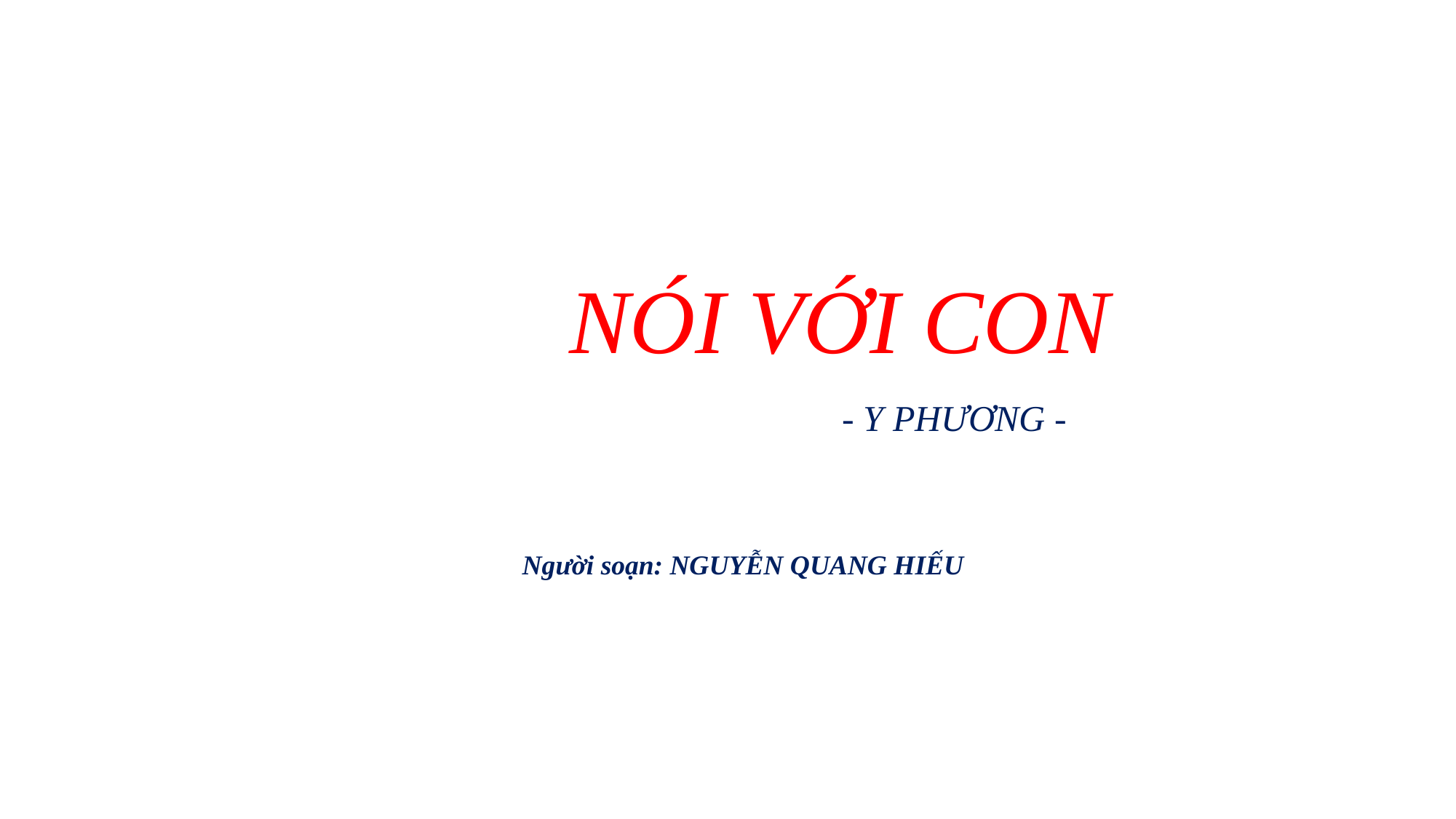

# NÓI VỚI CON
- Y PHƯƠNG -
Người soạn: NGUYỄN QUANG HIẾU